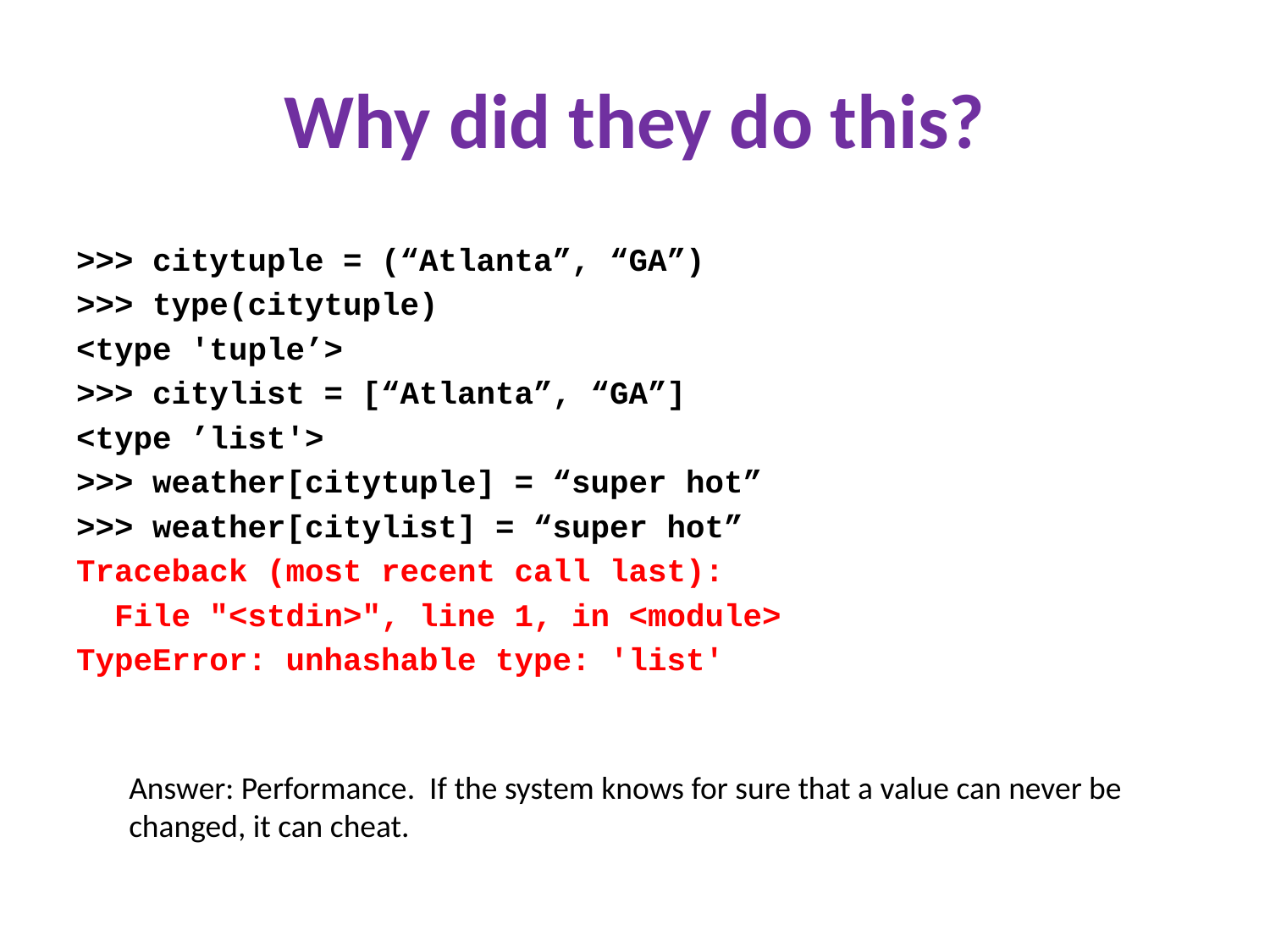

# Why did they do this?
>>> citytuple = (“Atlanta”, “GA”)
>>> type(citytuple)
<type 'tuple’>
>>> citylist = [“Atlanta”, “GA”]
<type ’list'>
>>> weather[citytuple] = “super hot”
>>> weather[citylist] = “super hot”
Traceback (most recent call last):
  File "<stdin>", line 1, in <module>
TypeError: unhashable type: 'list'

Answer: Performance.  If the system knows for sure that a value can never be changed, it can cheat.